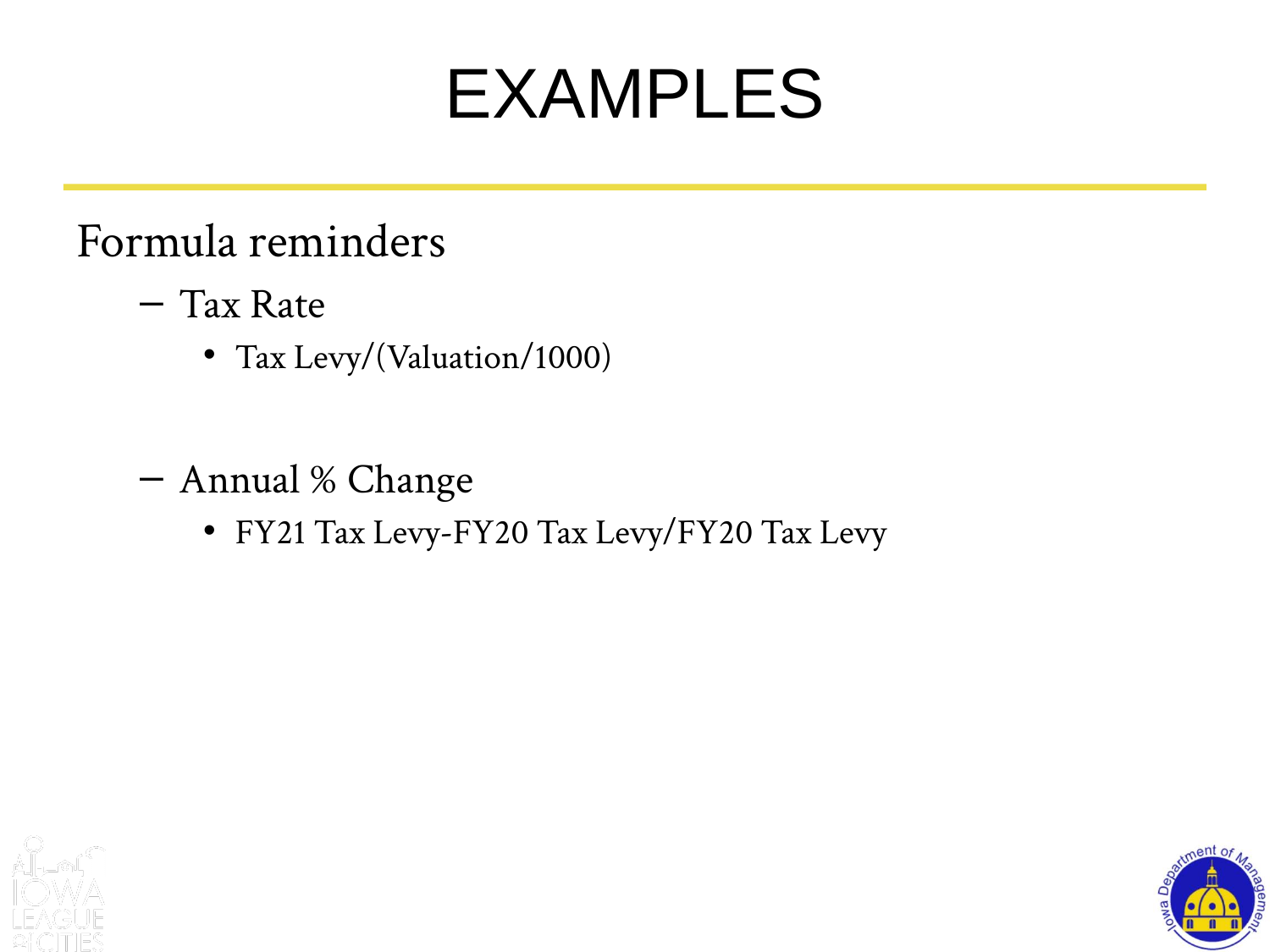

# EXAMPLES
Formula reminders
Tax Rate
Tax Levy/(Valuation/1000)

Annual % Change
FY21 Tax Levy-FY20 Tax Levy/FY20 Tax Levy